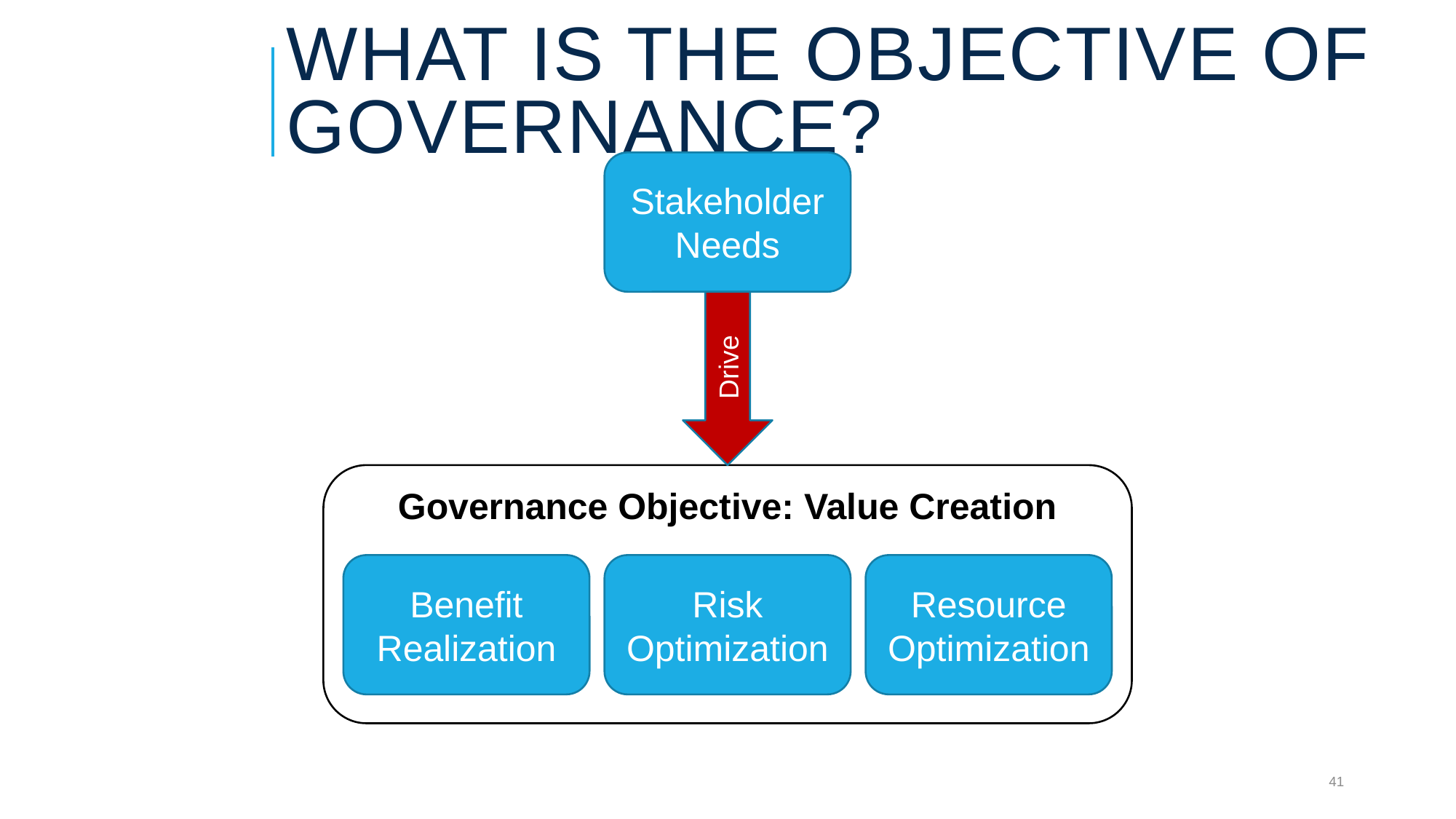

# What is the Objective of Governance?
Stakeholder
Needs

Drive
Governance Objective: Value Creation
Benefit Realization
Risk Optimization
Resource Optimization
41